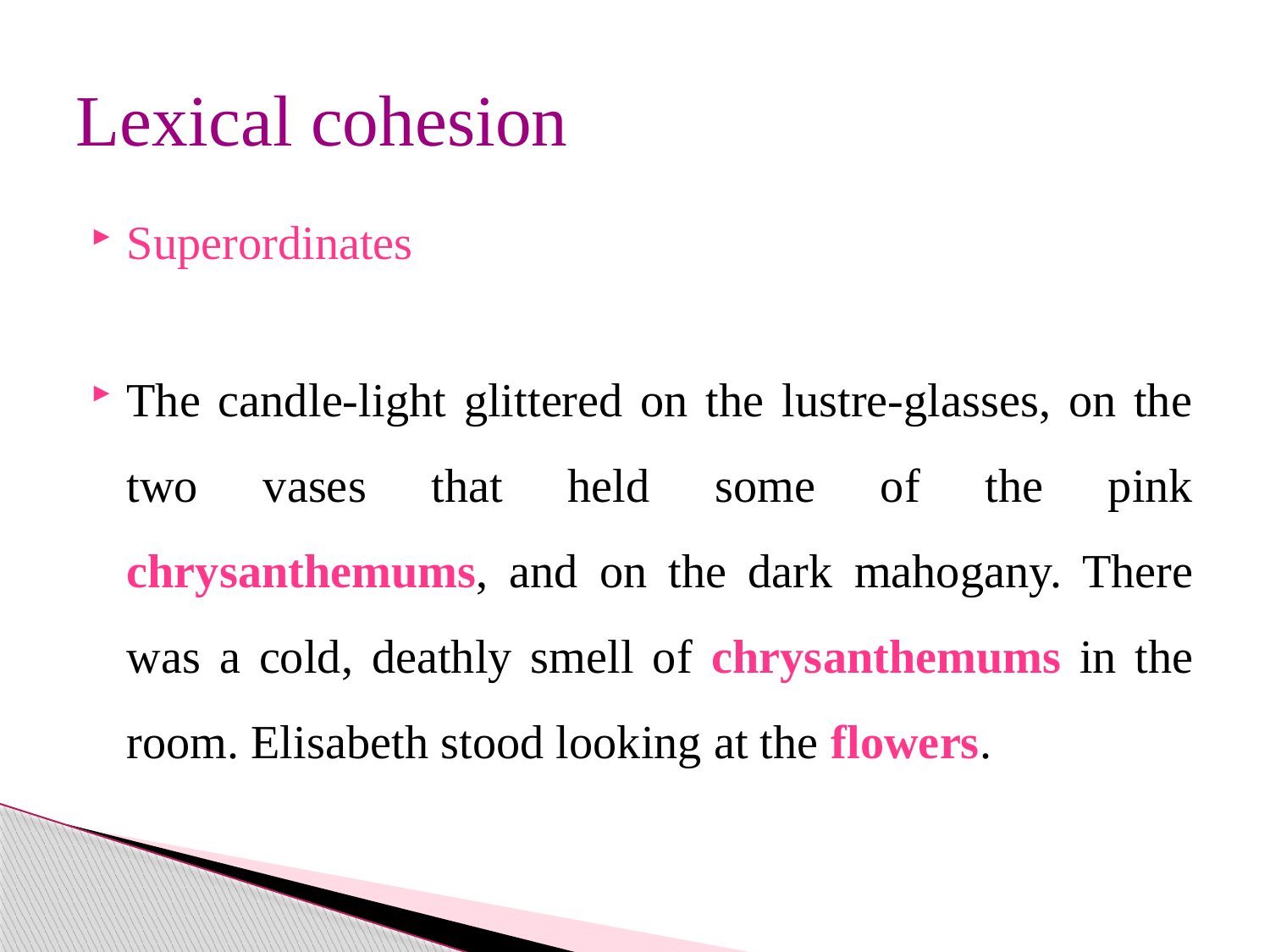

# Lexical cohesion
Superordinates

The candle-light glittered on the lustre-glasses, on the two vases that held some of the pink chrysanthemums, and on the dark mahogany. There was a cold, deathly smell of chrysanthemums in the room. Elisabeth stood looking at the flowers.